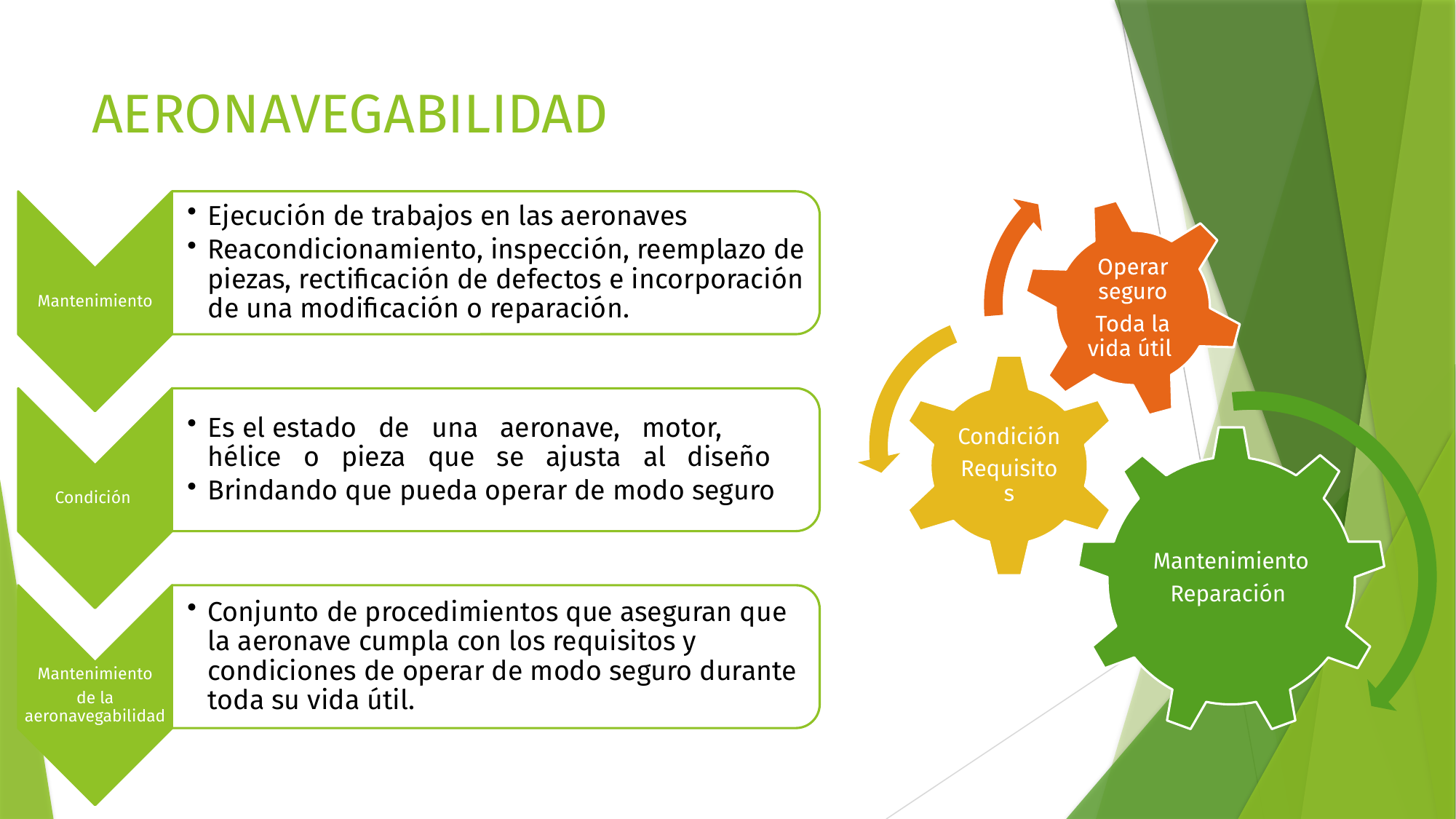

# AERONAVEGABILIDAD
Mantenimiento
Reparación
Condición
Requisitos
Operar seguro
Toda la vida útil
Mantenimiento
Ejecución de trabajos en las aeronaves
Reacondicionamiento, inspección, reemplazo de piezas, rectificación de defectos e incorporación de una modificación o reparación.
Condición
Es el estado   de   una   aeronave,   motor,   hélice   o   pieza   que   se   ajusta   al   diseño
Brindando que pueda operar de modo seguro
Mantenimiento
de la aeronavegabilidad
Conjunto de procedimientos que aseguran que la aeronave cumpla con los requisitos y condiciones de operar de modo seguro durante toda su vida útil.